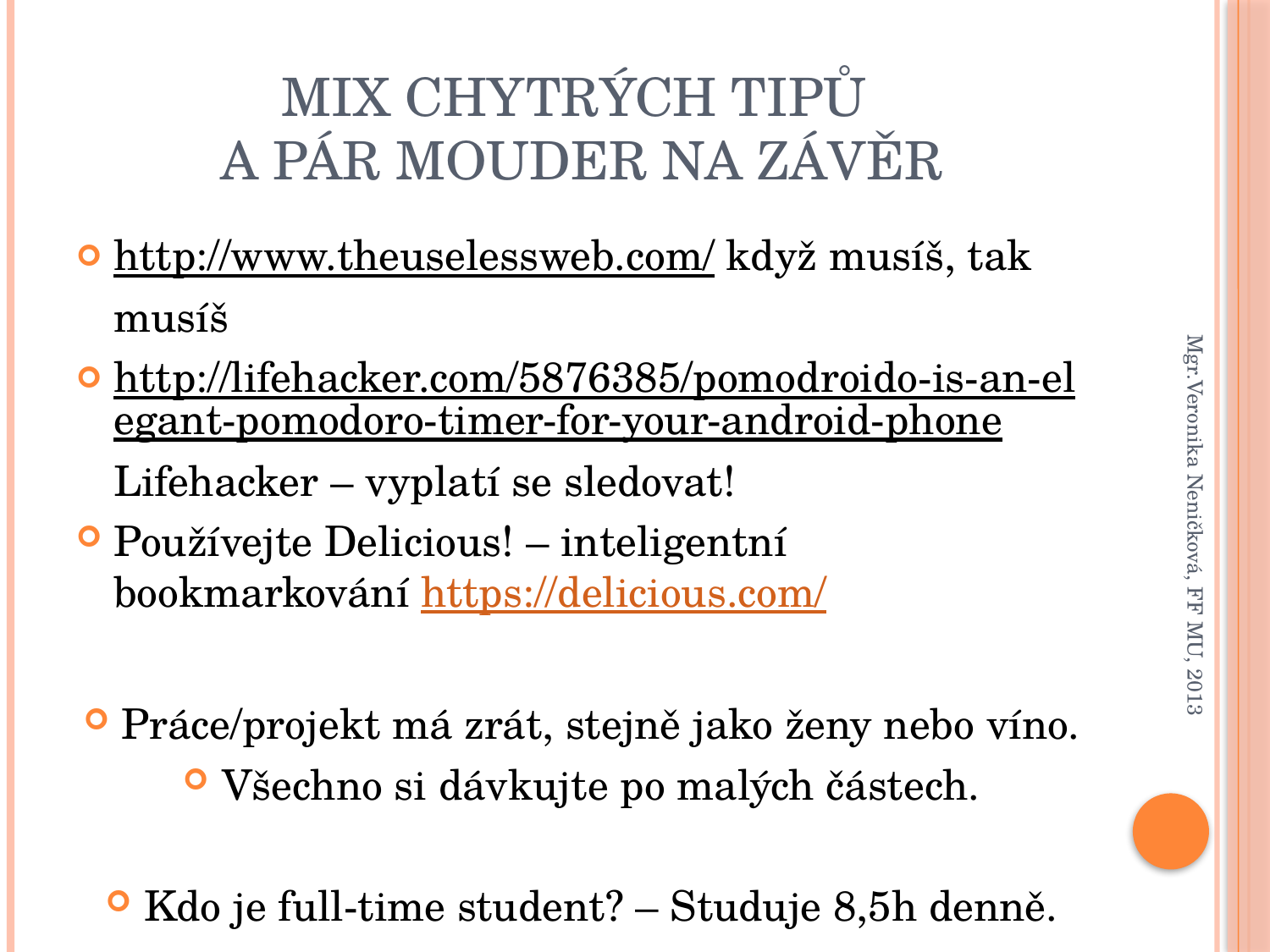

# mix chytrých tipů a pár mouder na závěr
http://www.theuselessweb.com/ když musíš, tak musíš
http://lifehacker.com/5876385/pomodroido-is-an-elegant-pomodoro-timer-for-your-android-phoneLifehacker – vyplatí se sledovat!
Používejte Delicious! – inteligentní bookmarkování https://delicious.com/

Práce/projekt má zrát, stejně jako ženy nebo víno.
Všechno si dávkujte po malých částech.

Kdo je full-time student? – Studuje 8,5h denně.

Mgr.Veronika Neničková, FF MU, 2013